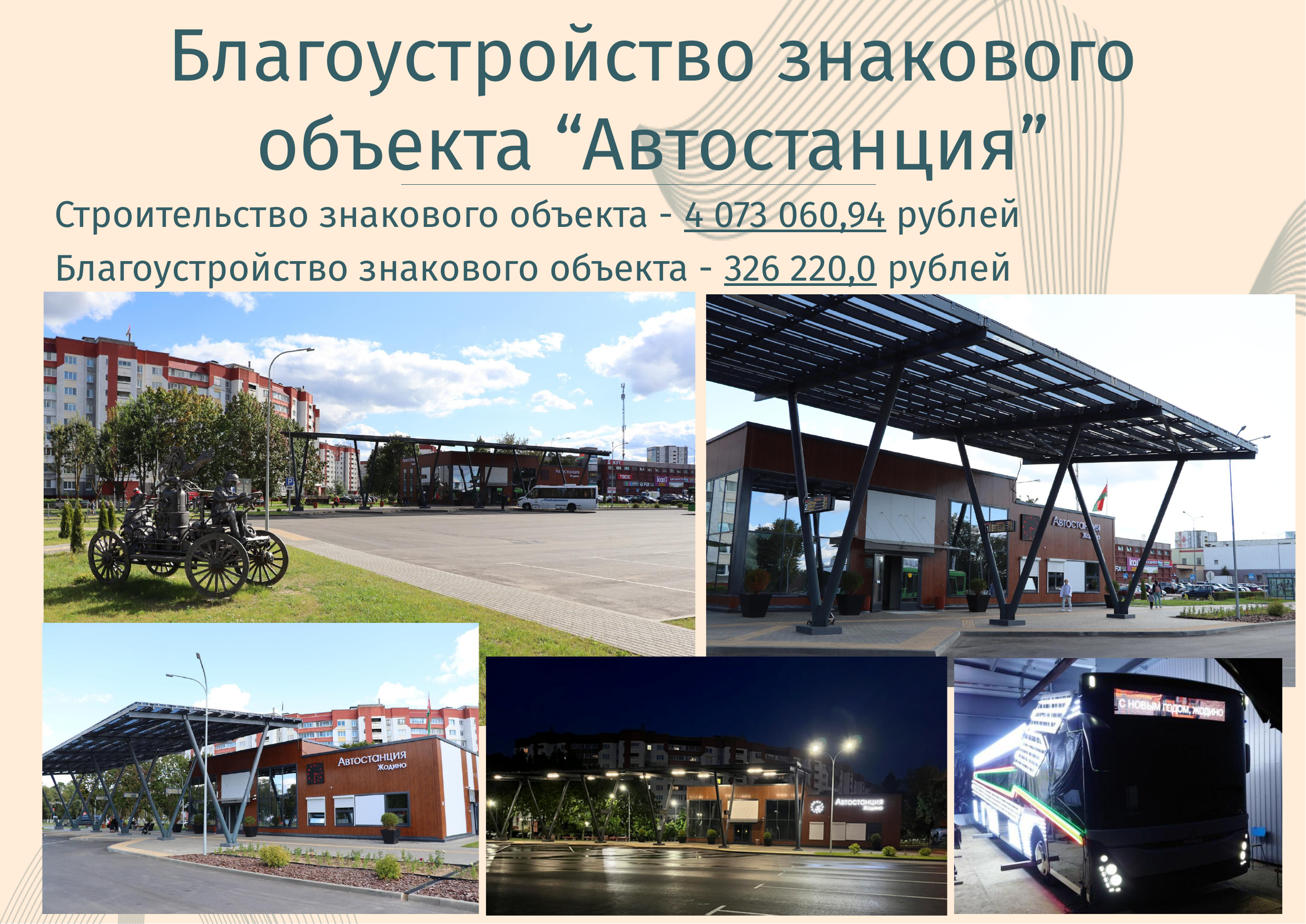

Благоустройство знакового объекта “Автостанция”

Строительство знакового объекта - 4 073 060,94 рублей
Благоустройство знакового объекта - 326 220,0 рублей